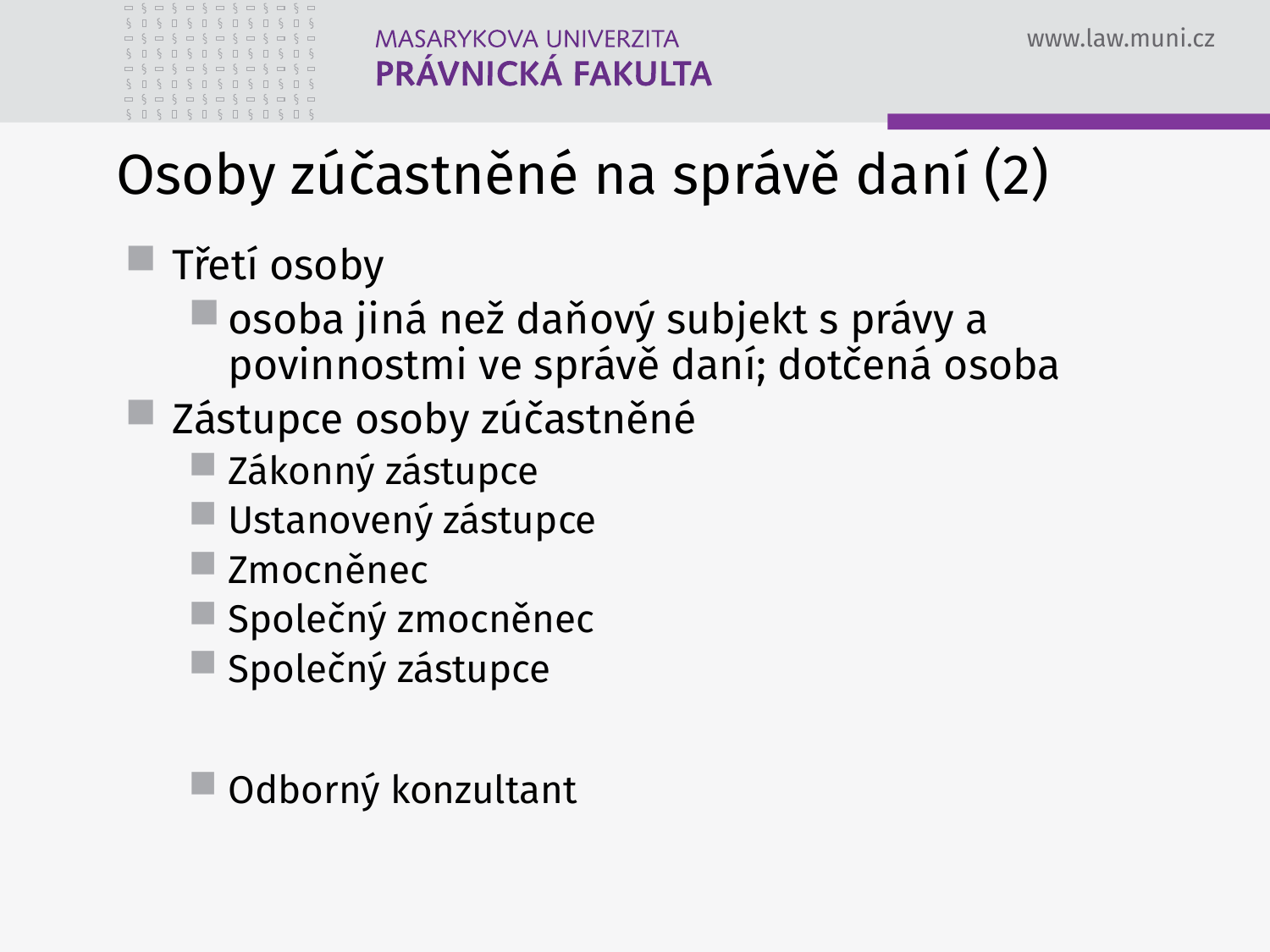

# Osoby zúčastněné na správě daní (2)
Třetí osoby
osoba jiná než daňový subjekt s právy a povinnostmi ve správě daní; dotčená osoba
Zástupce osoby zúčastněné
Zákonný zástupce
Ustanovený zástupce
Zmocněnec
Společný zmocněnec
Společný zástupce

Odborný konzultant